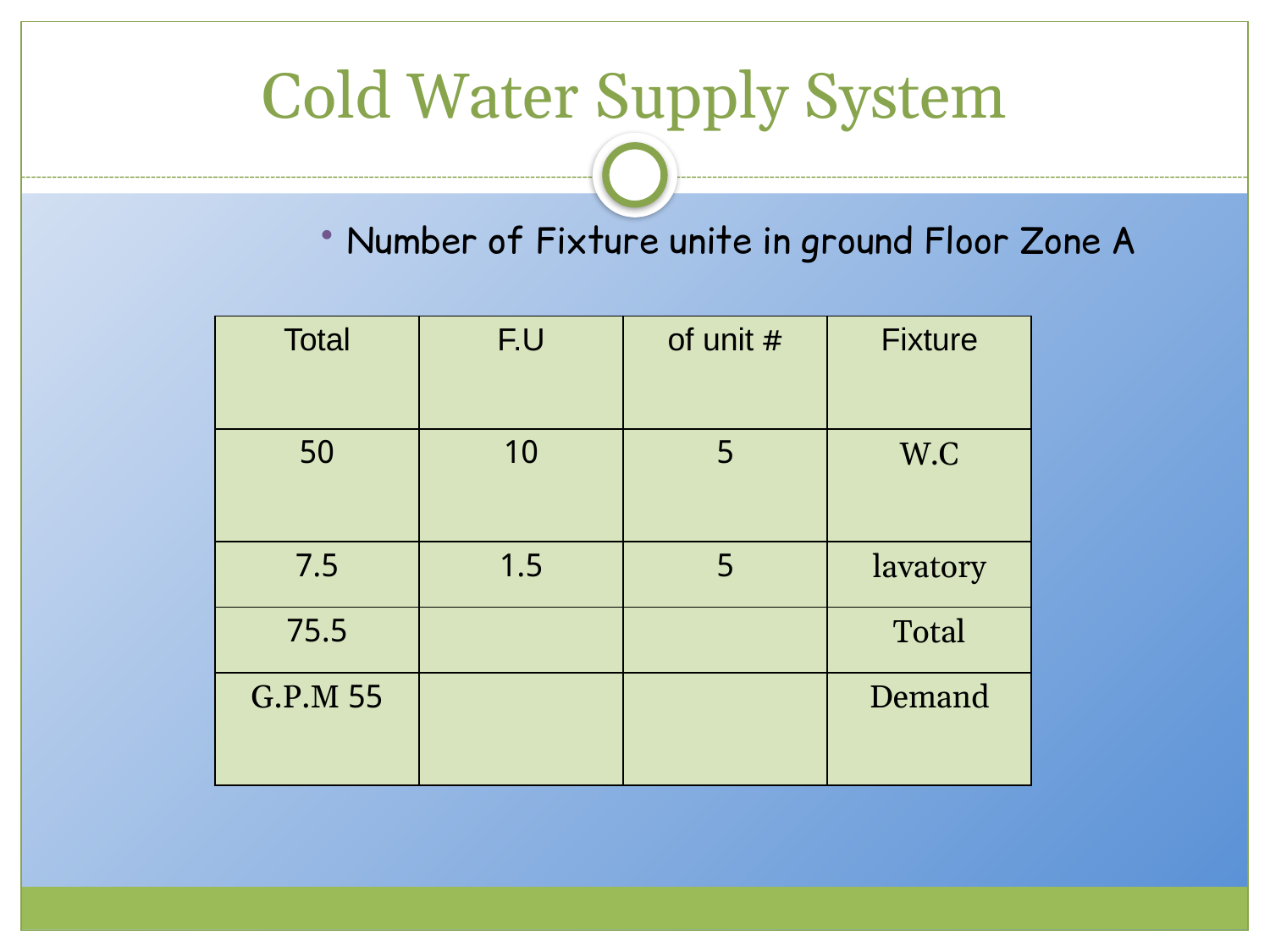

# Cold Water Supply System
Number of Fixture unite in ground Floor Zone A

| Total | F.U | # of unit | Fixture |
| --- | --- | --- | --- |
| 50 | 10 | 5 | W.C |
| 7.5 | 1.5 | 5 | lavatory |
| 75.5 |  |  | Total |
| 55 G.P.M |  |  | Demand |